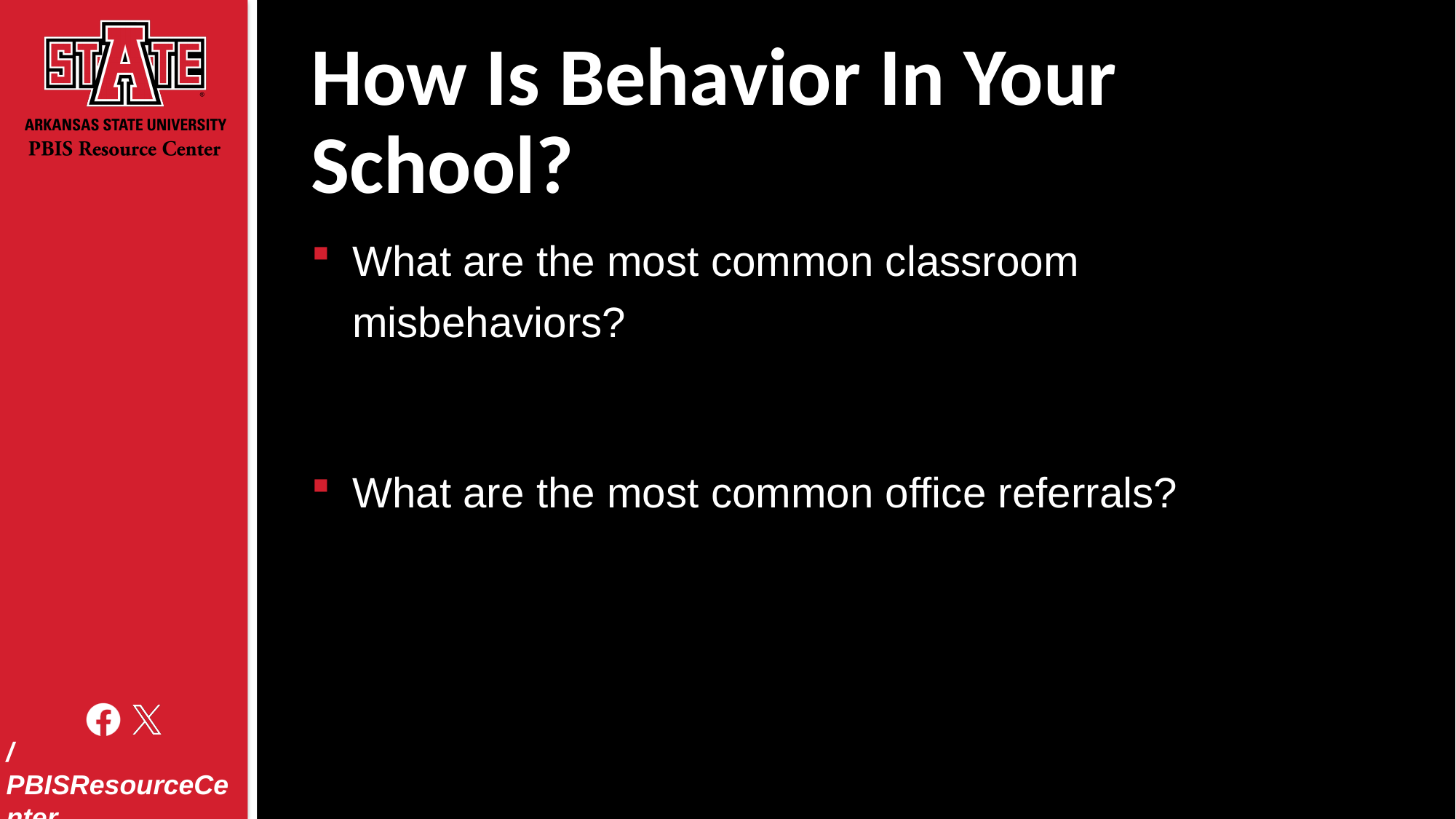

# How Is Behavior In Your School?
What are the most common classroom misbehaviors?

What are the most common office referrals?